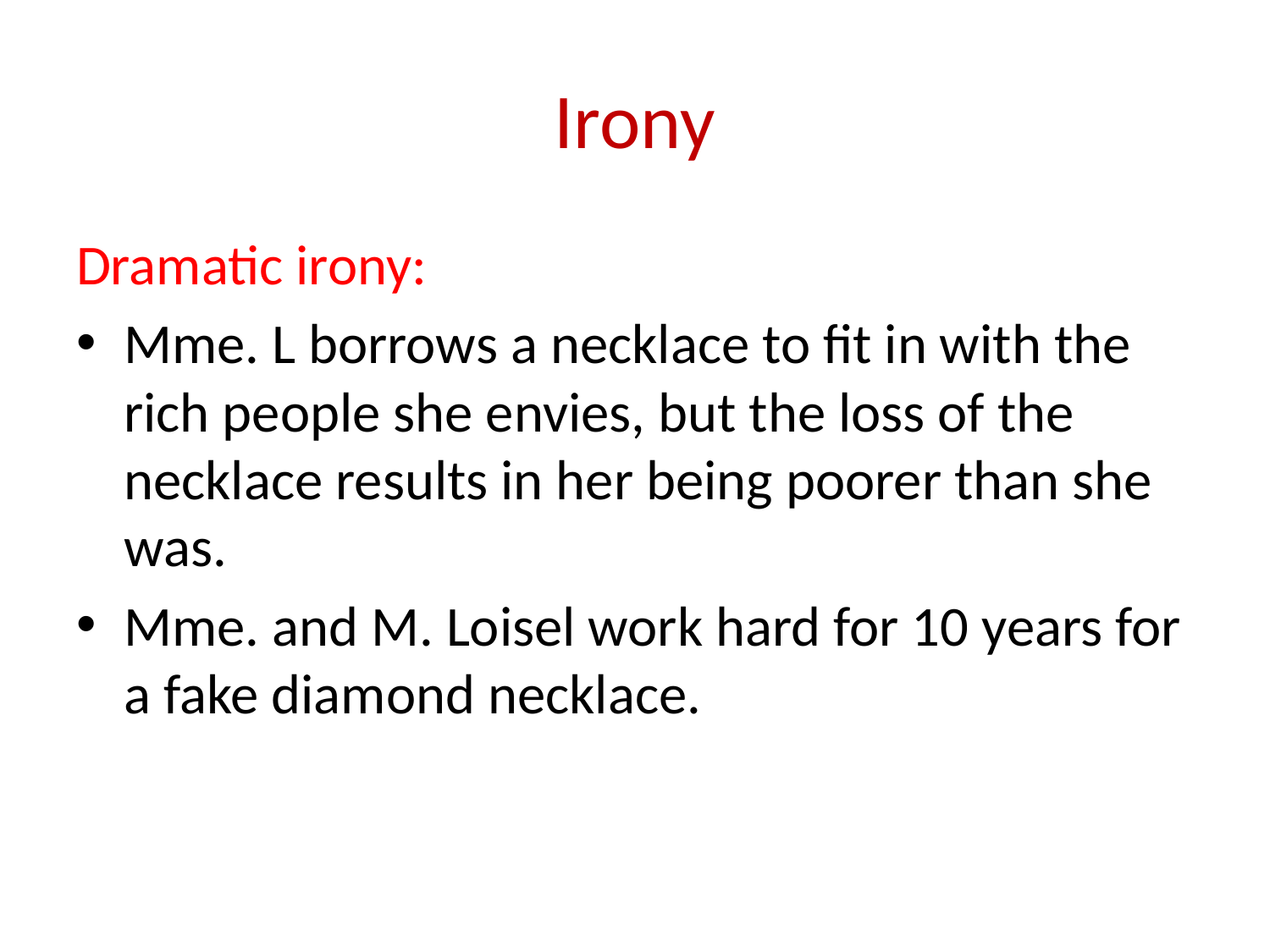

# Irony
Dramatic irony:
Mme. L borrows a necklace to fit in with the rich people she envies, but the loss of the necklace results in her being poorer than she was.
Mme. and M. Loisel work hard for 10 years for a fake diamond necklace.